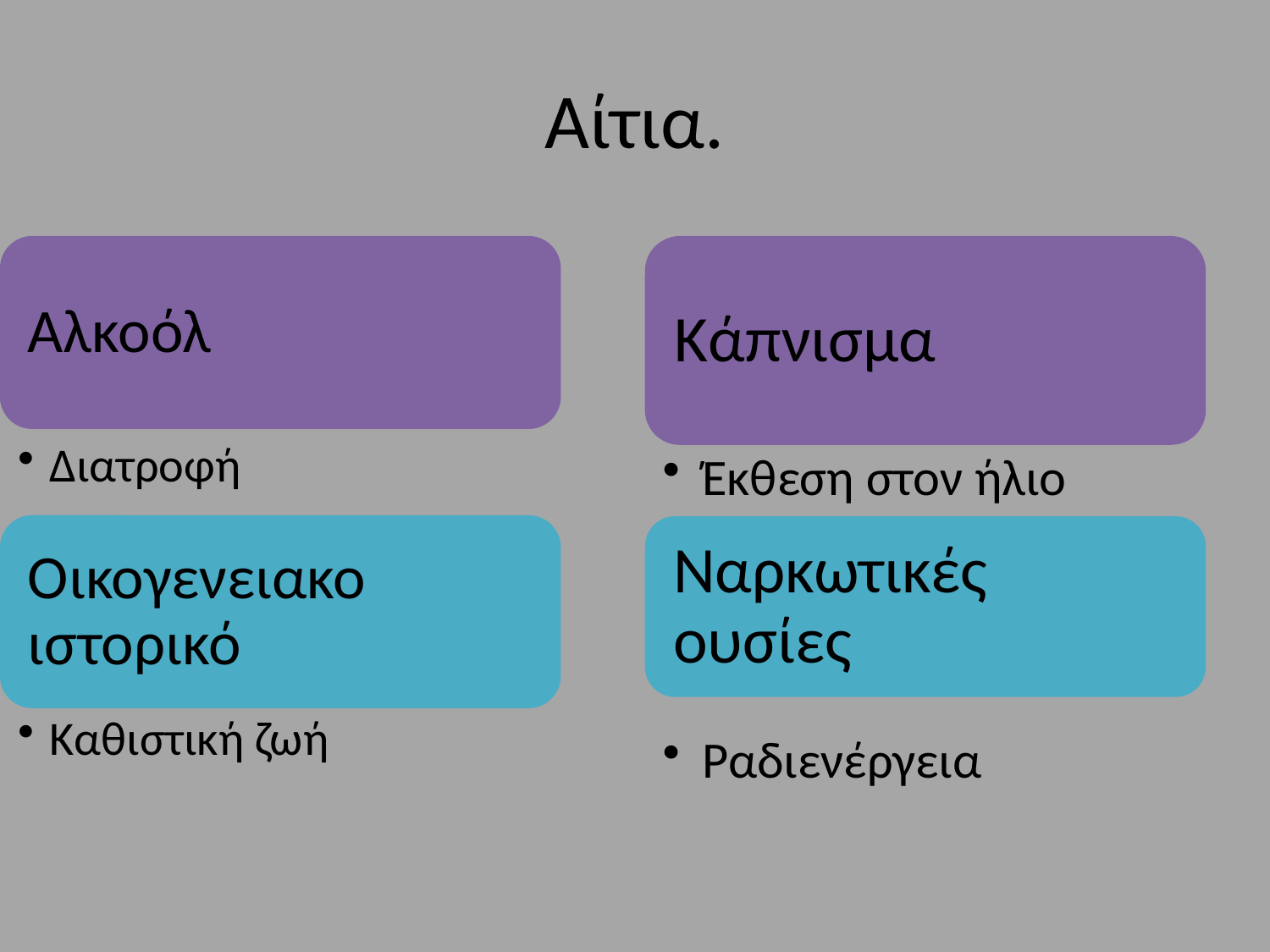

# Αίτια.
Αλκοόλ
Διατροφή
Οικογενειακο ιστορικό
Καθιστική ζωή
Κάπνισμα
Έκθεση στον ήλιο
Ναρκωτικές ουσίες
Ραδιενέργεια